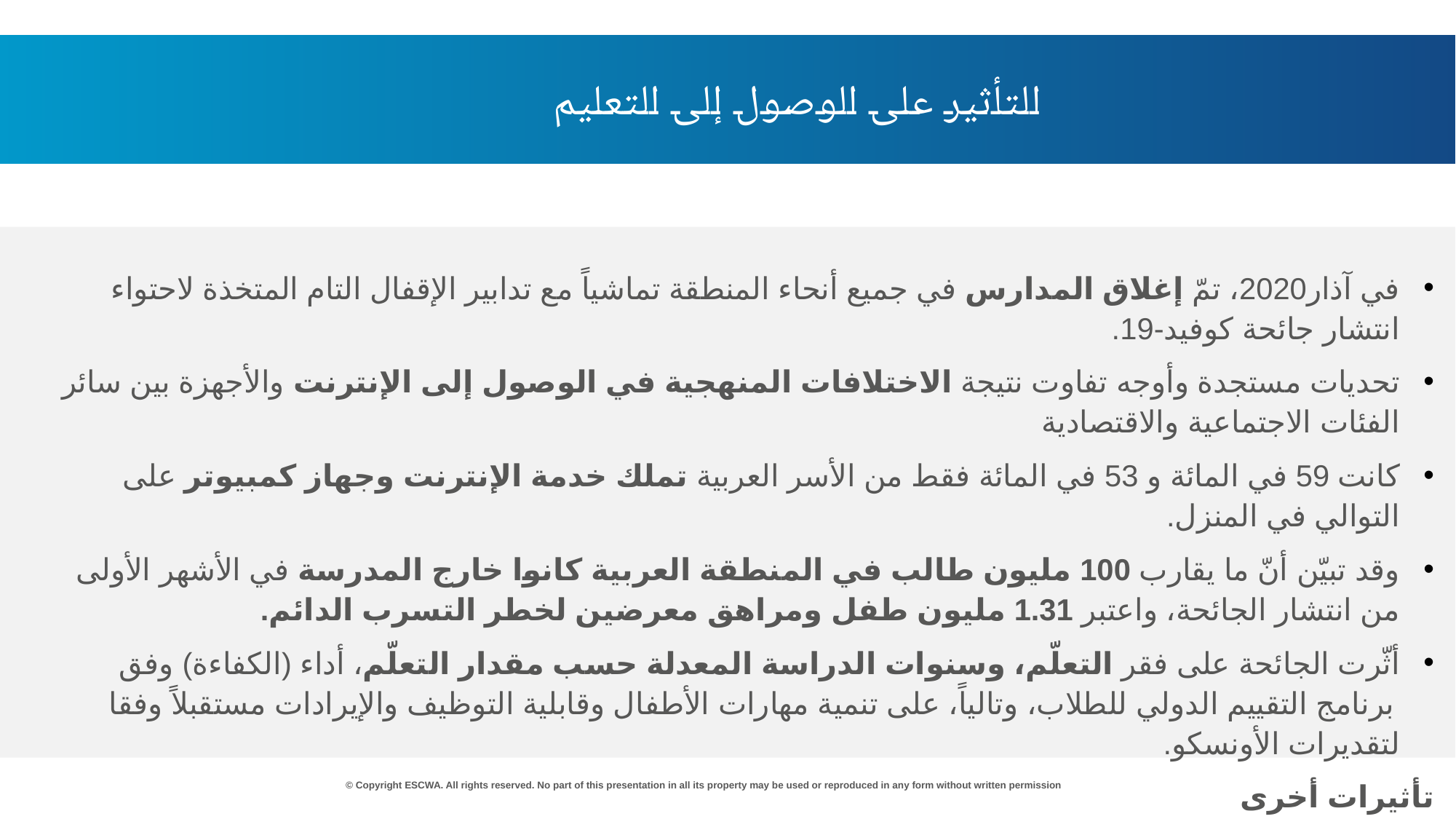

التأثير على الوصول إلى التعليم
في آذار2020، تمّ إغلاق المدارس في جميع أنحاء المنطقة تماشياً مع تدابير الإقفال التام المتخذة لاحتواء انتشار جائحة كوفيد-19.
تحديات مستجدة وأوجه تفاوت نتيجة الاختلافات المنهجية في الوصول إلى الإنترنت والأجهزة بين سائر الفئات الاجتماعية والاقتصادية
كانت 59 في المائة و 53 في المائة فقط من الأسر العربية تملك خدمة الإنترنت وجهاز كمبيوتر على التوالي في المنزل.
وقد تبيّن أنّ ما يقارب 100 مليون طالب في المنطقة العربية كانوا خارج المدرسة في الأشهر الأولى من انتشار الجائحة، واعتبر 1.31 مليون طفل ومراهق معرضين لخطر التسرب الدائم.
أثّرت الجائحة على فقر التعلّم، وسنوات الدراسة المعدلة حسب مقدار التعلّم، أداء (الكفاءة) وفق برنامج التقييم الدولي للطلاب، وتالياً، على تنمية مهارات الأطفال وقابلية التوظيف والإيرادات مستقبلاً وفقا لتقديرات الأونسكو.
تأثيرات أخرى
الحصول على المياه والعنف الأسري